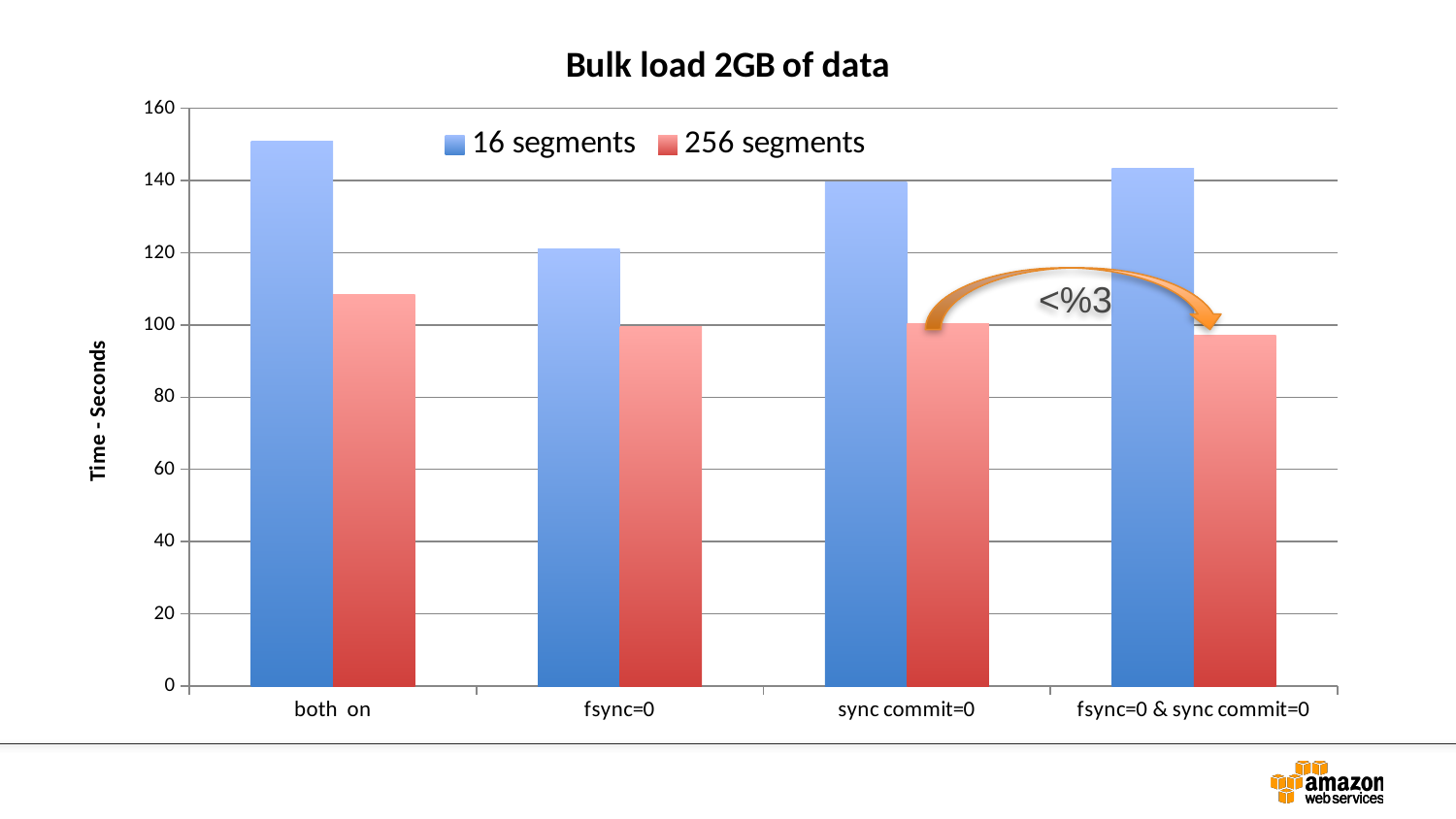

### Chart: Bulk load 2GB of data

| Category | 16 segments | 256 segments |
|---|---|---|
| both  on | 151.0 | 108.5 |
| fsync=0 | 121.0 | 99.6 |
| sync commit=0 | 139.7 | 100.5 |
| fsync=0 & sync commit=0 | 143.5 | 97.2 |
<%3